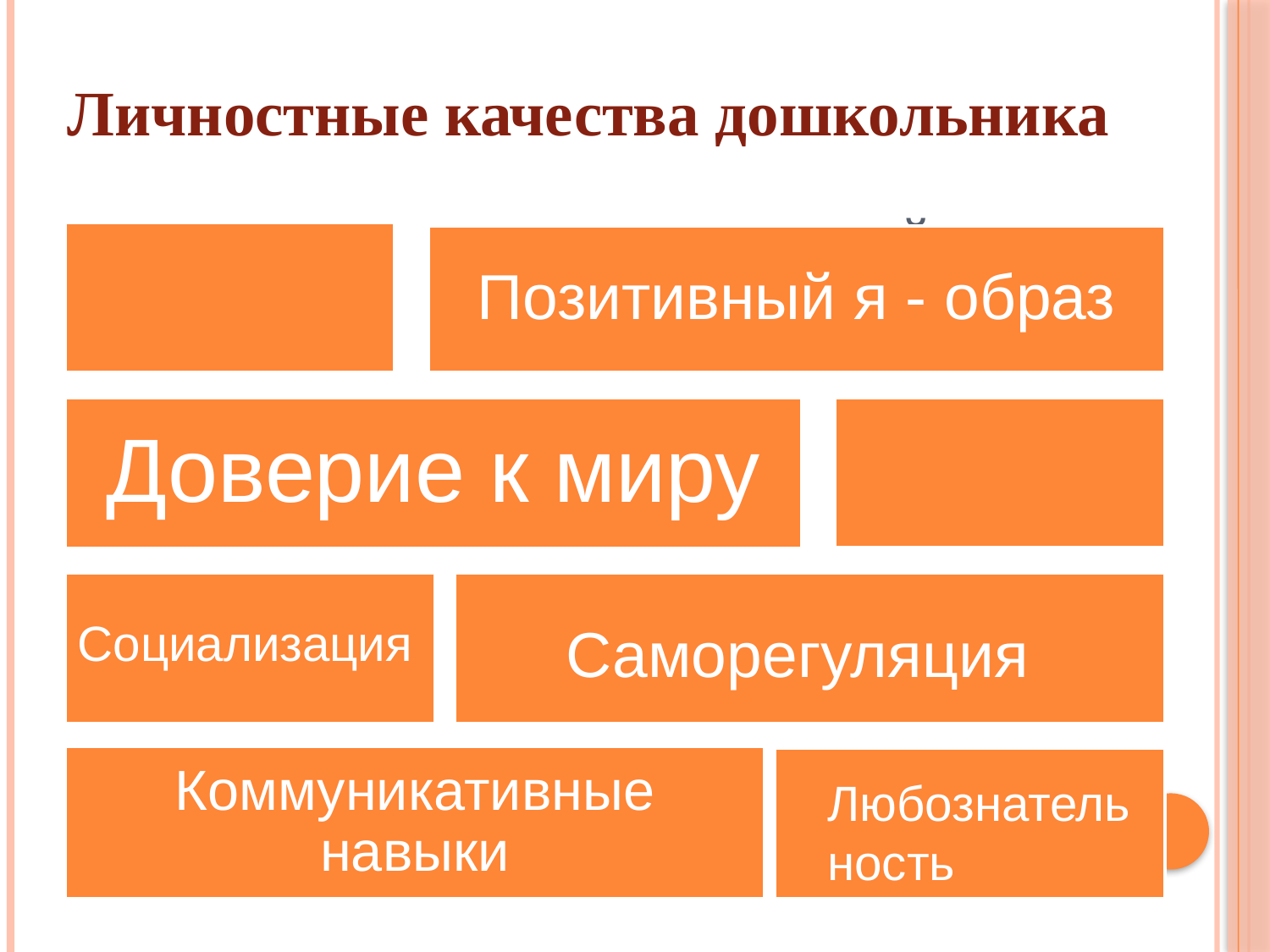

Личностные качества дошкольника
# Позитивный я - образ

Позитивный я - образ
Доверие к миру

Саморегуляция
Коммуникативные навыки

Социализация
Любознательность